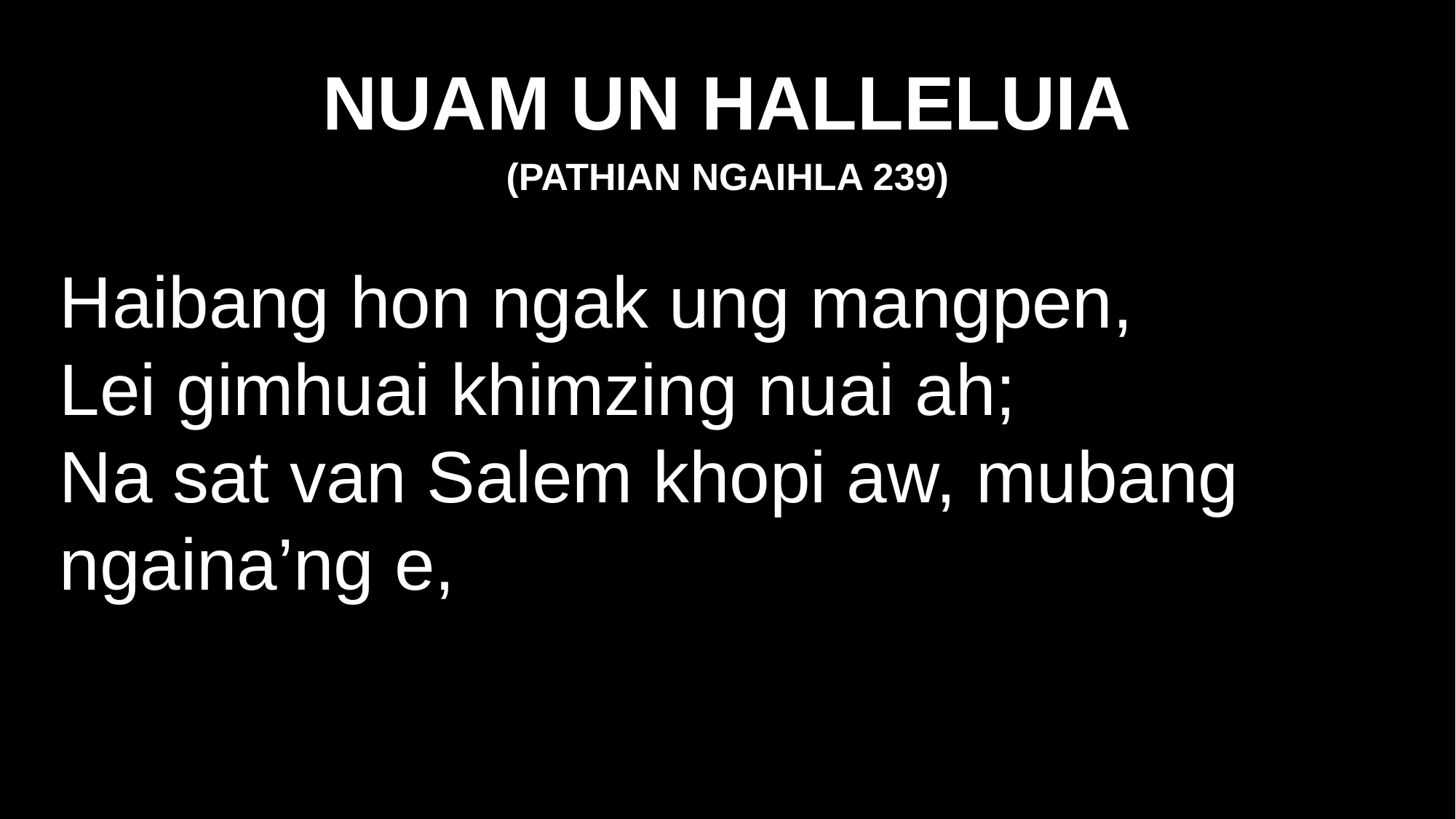

# NUAM UN HALLELUIA
(PATHIAN NGAIHLA 239)
Haibang hon ngak ung mangpen,
Lei gimhuai khimzing nuai ah;
Na sat van Salem khopi aw, mubang ngaina’ng e,